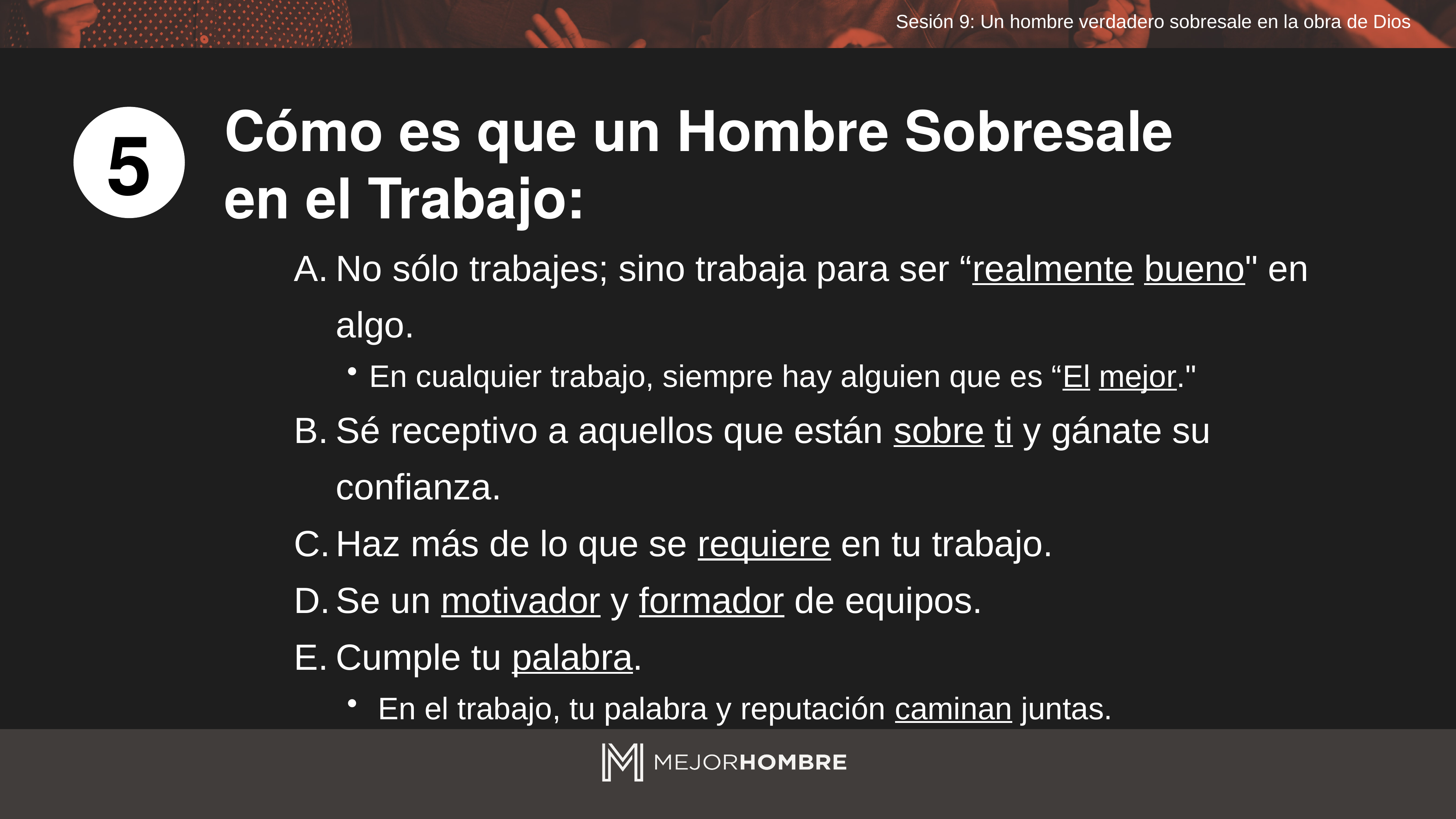

Cómo es que un Hombre Sobresale
en el Trabajo:
5
No sólo trabajes; sino trabaja para ser “realmente bueno" en algo.
 En cualquier trabajo, siempre hay alguien que es “El mejor."
Sé receptivo a aquellos que están sobre ti y gánate su confianza.
Haz más de lo que se requiere en tu trabajo.
Se un motivador y formador de equipos.
Cumple tu palabra.
  En el trabajo, tu palabra y reputación caminan juntas.